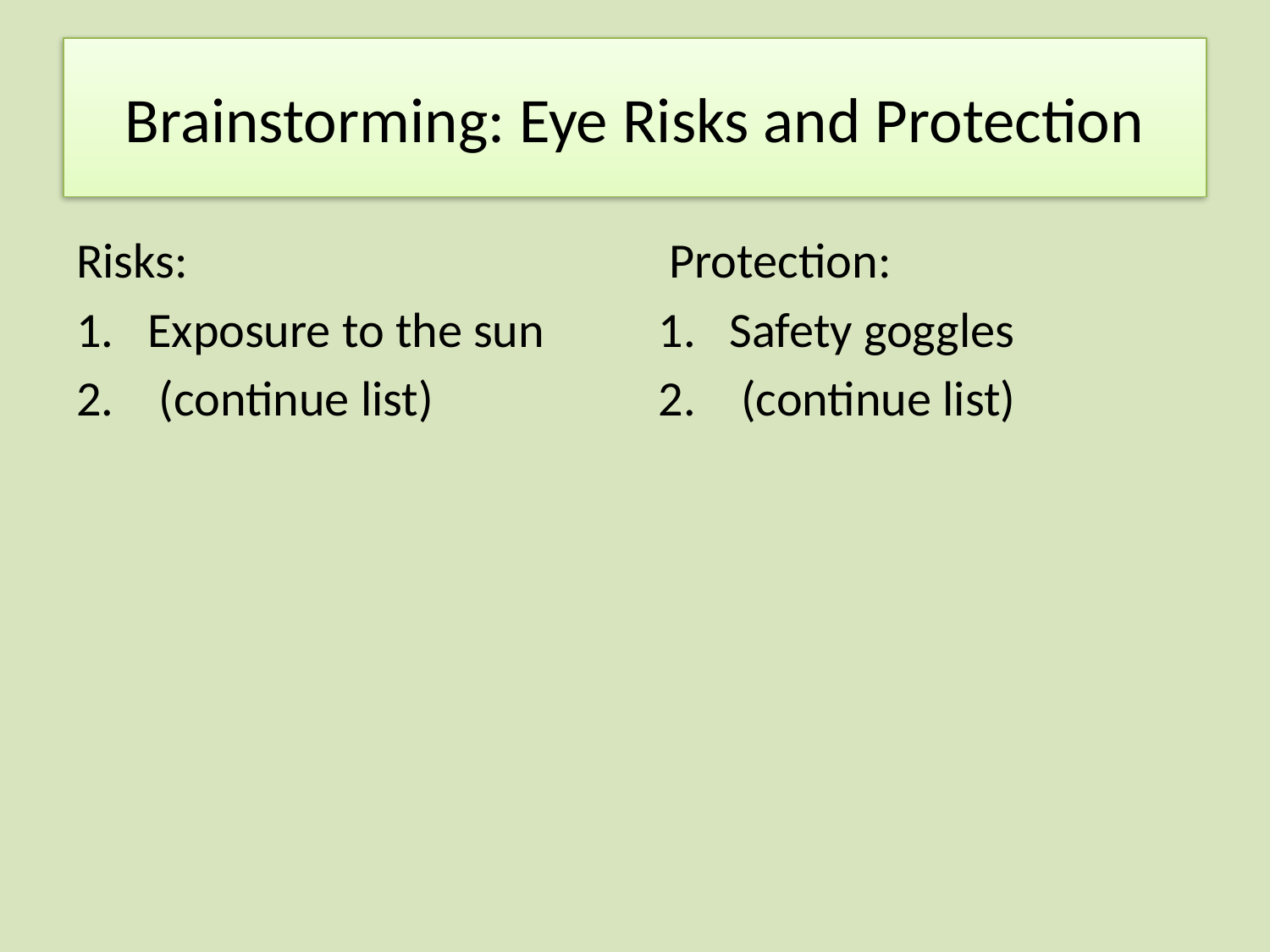

# Brainstorming: Eye Risks and Protection
Risks:
Exposure to the sun
 (continue list)

 Protection:
Safety goggles
 (continue list)